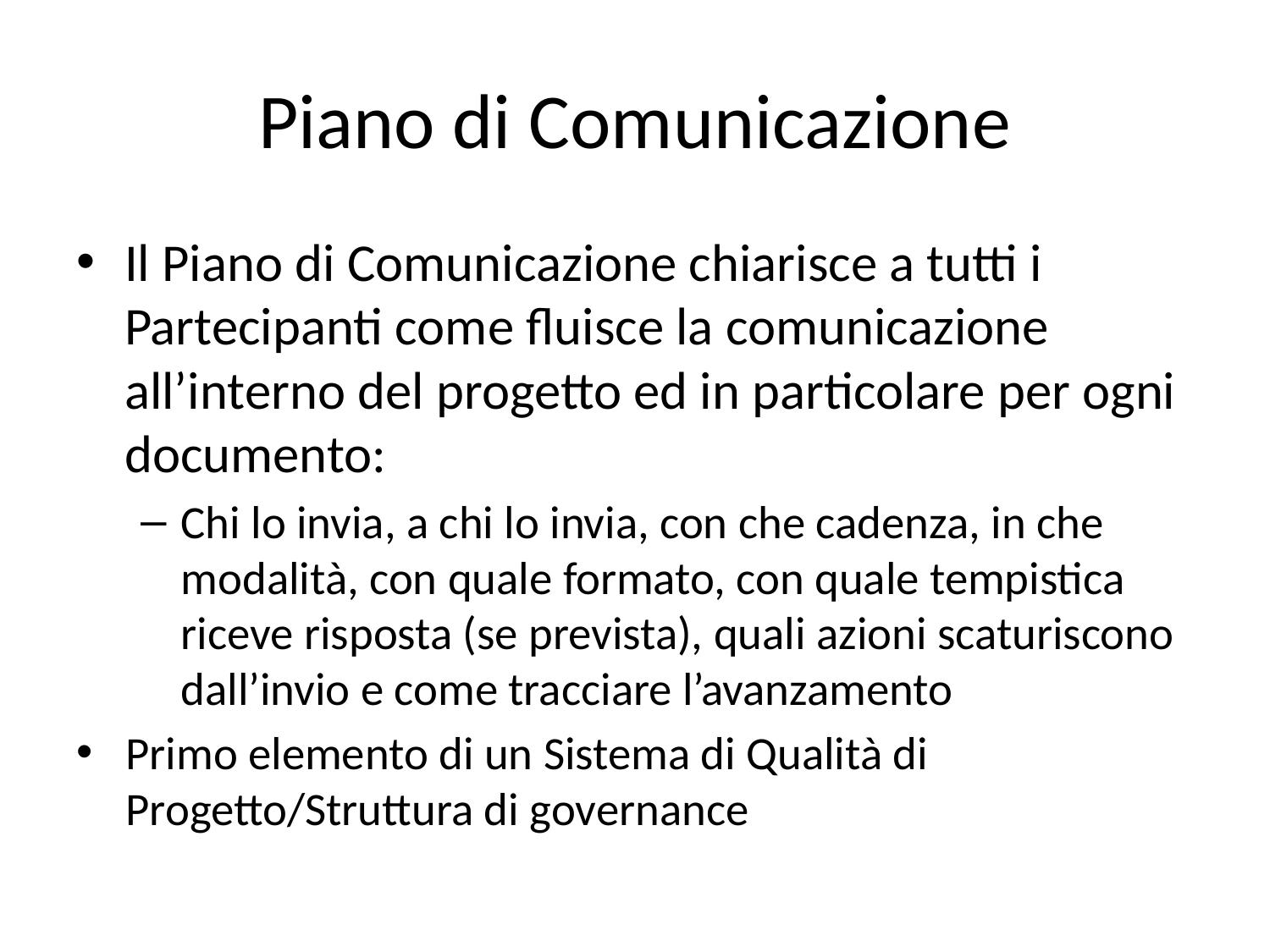

# Piano di Comunicazione
Il Piano di Comunicazione chiarisce a tutti i Partecipanti come fluisce la comunicazione all’interno del progetto ed in particolare per ogni documento:
Chi lo invia, a chi lo invia, con che cadenza, in che modalità, con quale formato, con quale tempistica riceve risposta (se prevista), quali azioni scaturiscono dall’invio e come tracciare l’avanzamento
Primo elemento di un Sistema di Qualità di Progetto/Struttura di governance